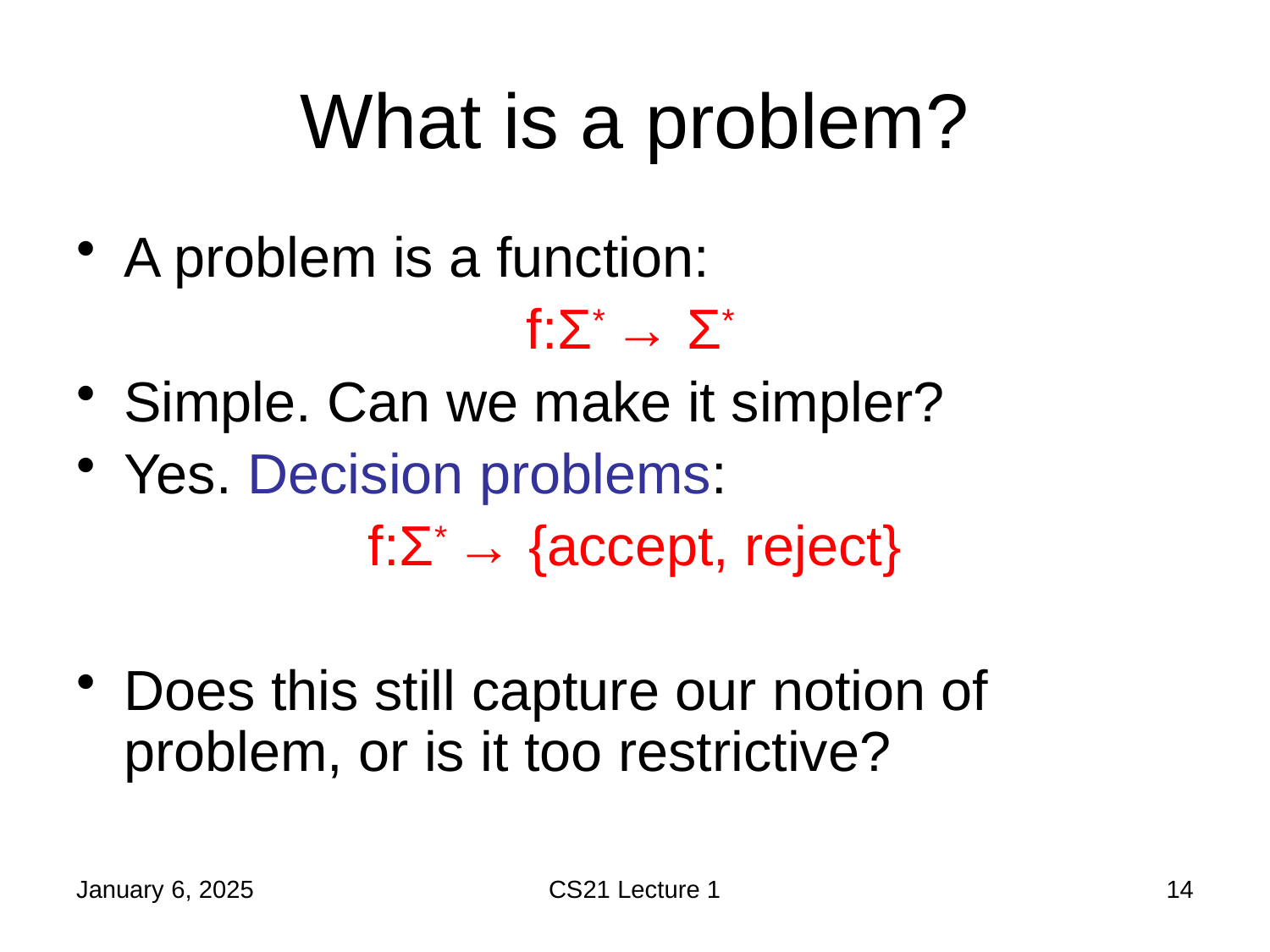

# What is a problem?
A problem is a function:
f:Σ* → Σ*
Simple. Can we make it simpler?
Yes. Decision problems:
f:Σ* → {accept, reject}

Does this still capture our notion of problem, or is it too restrictive?
January 6, 2025
CS21 Lecture 1
14